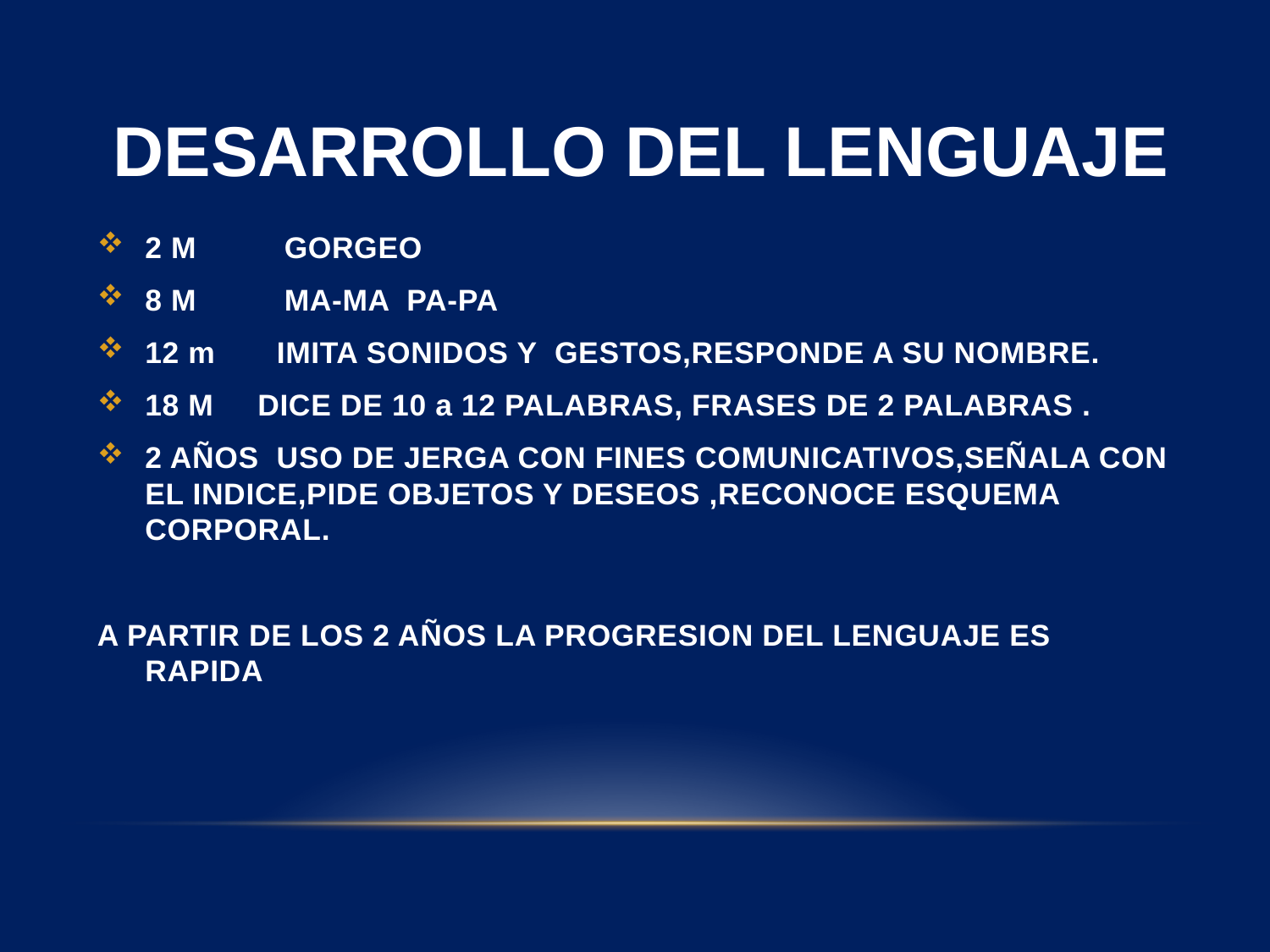

# DESARROLLO DEL LENGUAJE
2 M          GORGEO
8 M          MA-MA  PA-PA
12 m       IMITA SONIDOS Y  GESTOS,RESPONDE A SU NOMBRE.
18 M     DICE DE 10 a 12 PALABRAS, FRASES DE 2 PALABRAS .
2 AÑOS  USO DE JERGA CON FINES COMUNICATIVOS,SEÑALA CON EL INDICE,PIDE OBJETOS Y DESEOS ,RECONOCE ESQUEMA CORPORAL.

A PARTIR DE LOS 2 AÑOS LA PROGRESION DEL LENGUAJE ES RAPIDA